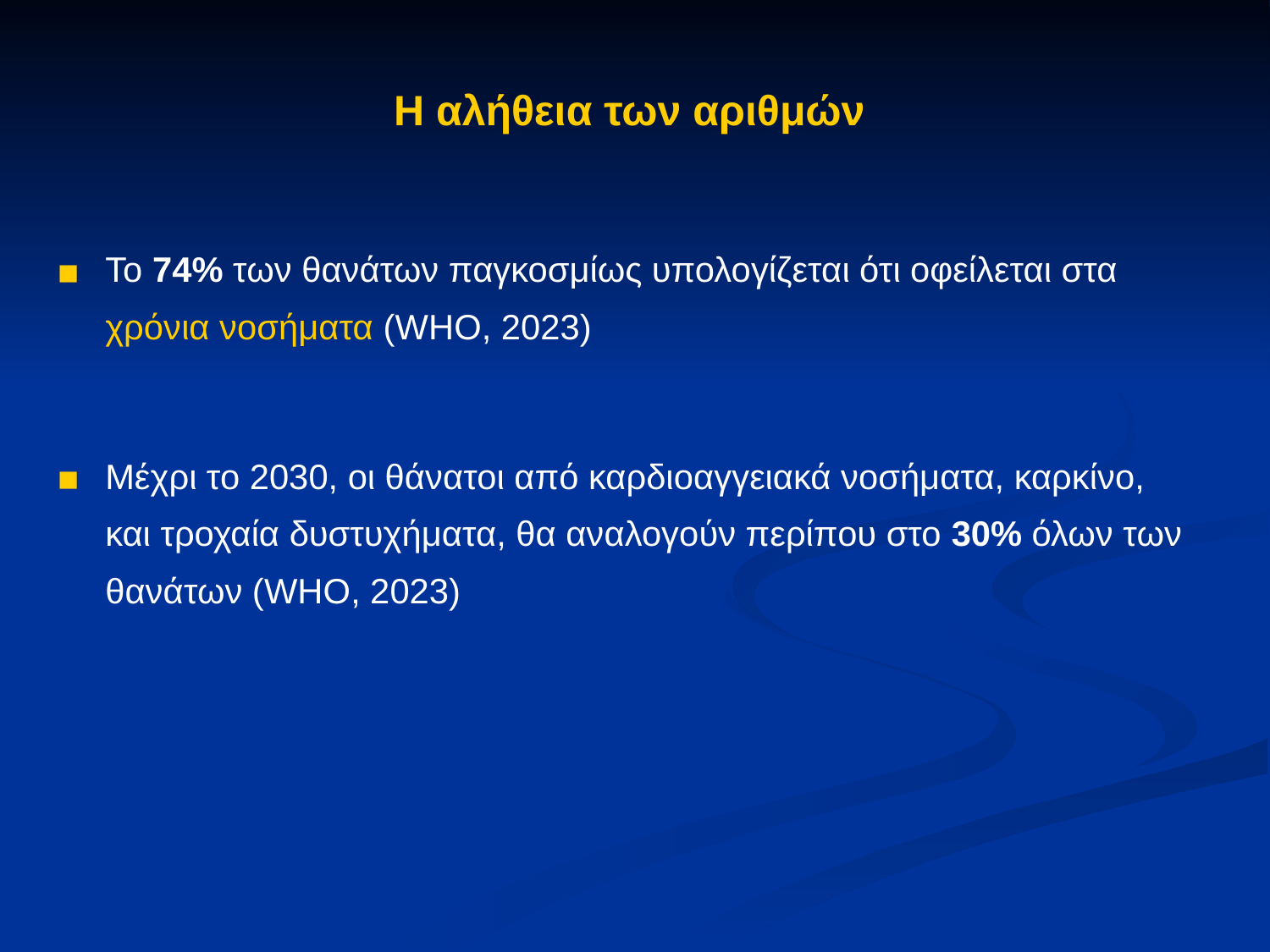

Η αλήθεια των αριθμών
Το 74% των θανάτων παγκοσμίως υπολογίζεται ότι οφείλεται στα χρόνια νοσήματα (WHO, 2023)

Μέχρι το 2030, οι θάνατοι από καρδιοαγγειακά νοσήματα, καρκίνο, και τροχαία δυστυχήματα, θα αναλογούν περίπου στο 30% όλων των θανάτων (WHO, 2023)